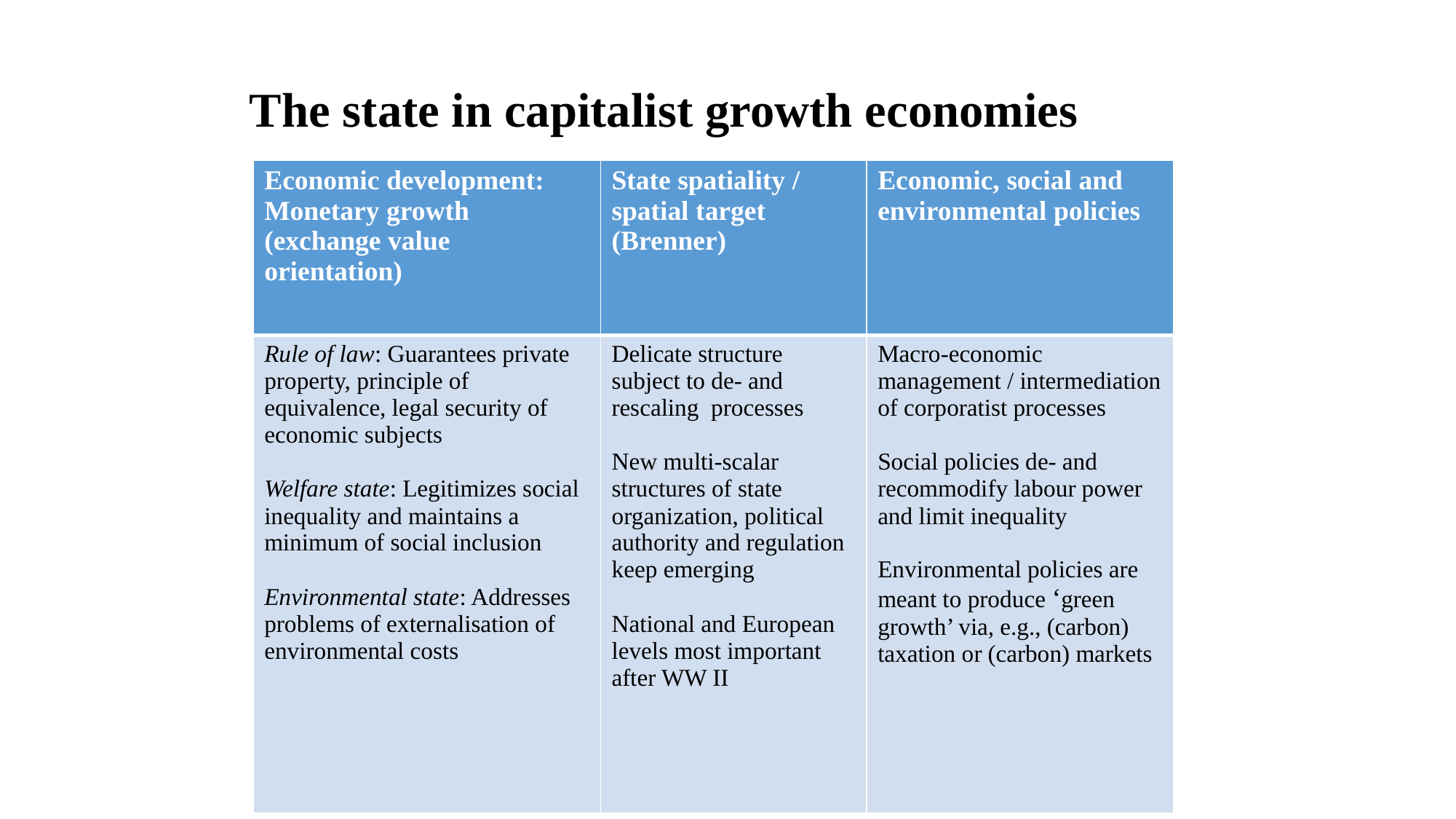

# The state in capitalist growth economies
| Economic development: Monetary growth (exchange value orientation) | State spatiality / spatial target (Brenner) | Economic, social and environmental policies |
| --- | --- | --- |
| Rule of law: Guarantees private property, principle of equivalence, legal security of economic subjects Welfare state: Legitimizes social inequality and maintains a minimum of social inclusion Environmental state: Addresses problems of externalisation of environmental costs | Delicate structure subject to de- and rescaling processes New multi-scalar structures of state organization, political authority and regulation keep emerging National and European levels most important after WW II | Macro-economic management / intermediation of corporatist processes Social policies de- and recommodify labour power and limit inequality Environmental policies are meant to produce ‘green growth’ via, e.g., (carbon) taxation or (carbon) markets |